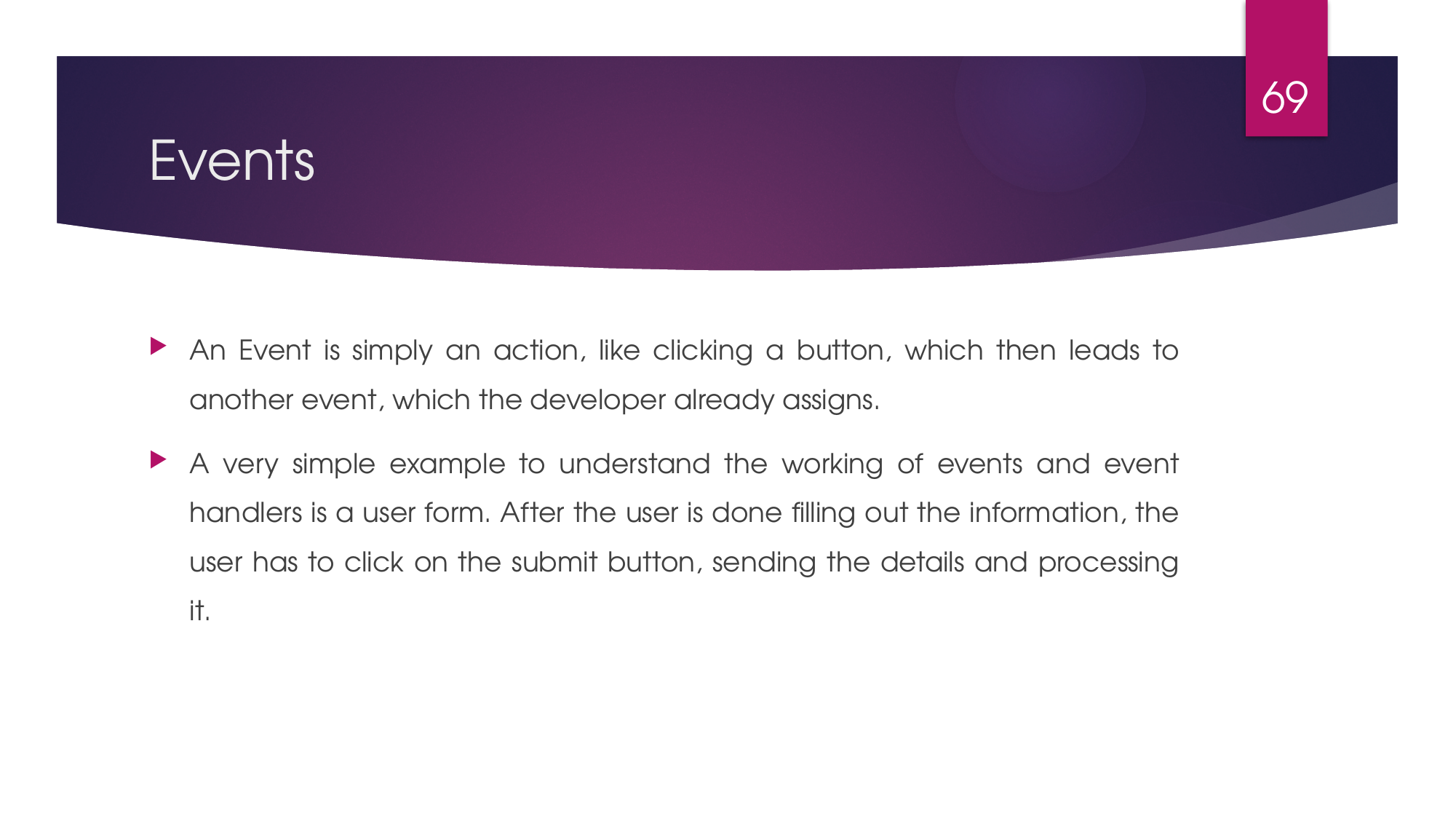

69
# Events
An Event is simply an action, like clicking a button, which then leads to another event, which the developer already assigns.
A very simple example to understand the working of events and event handlers is a user form. After the user is done filling out the information, the user has to click on the submit button, sending the details and processing it.